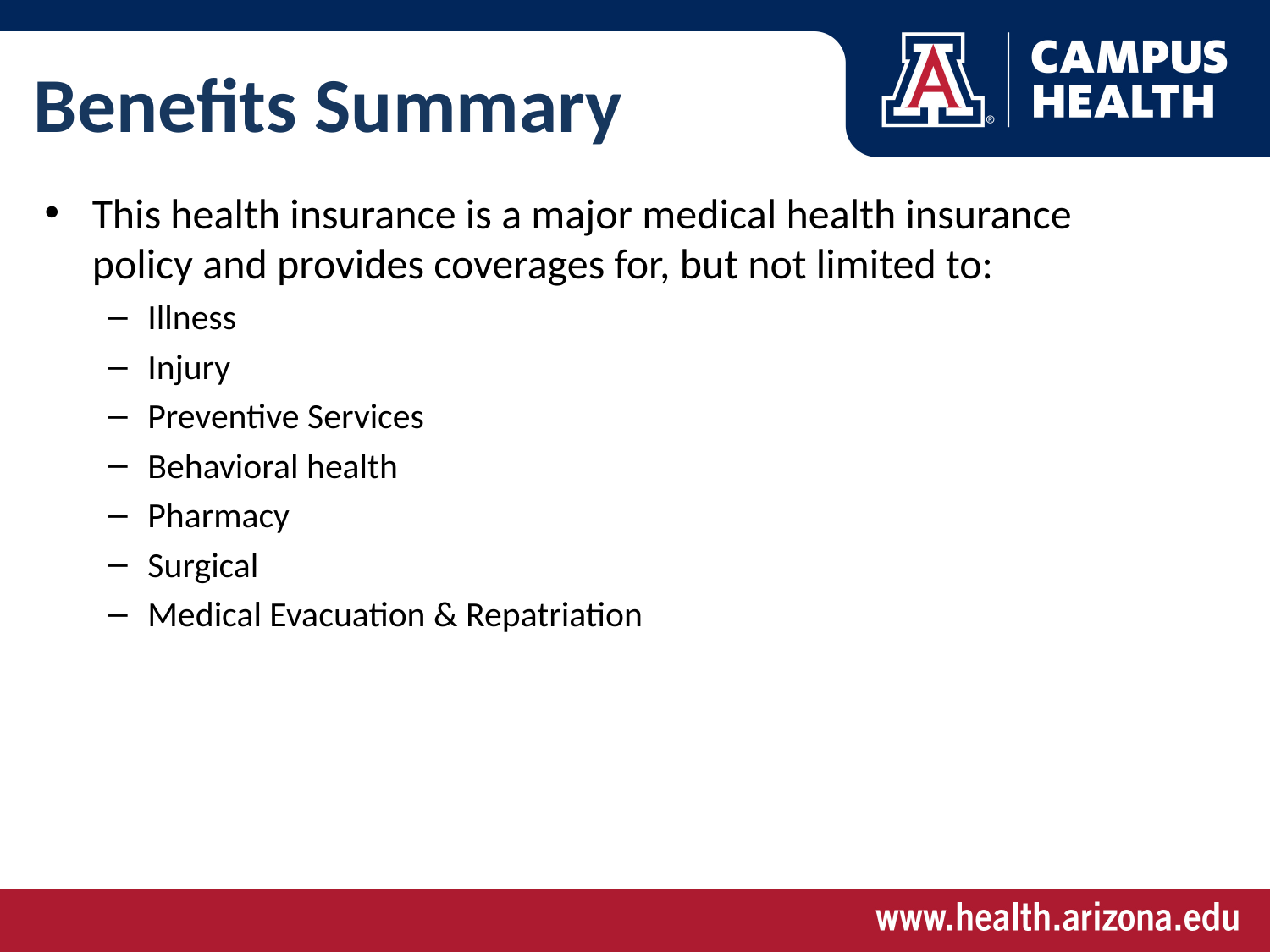

Benefits Summary
This health insurance is a major medical health insurance policy and provides coverages for, but not limited to:
Illness
Injury
Preventive Services
Behavioral health
Pharmacy
Surgical
Medical Evacuation & Repatriation